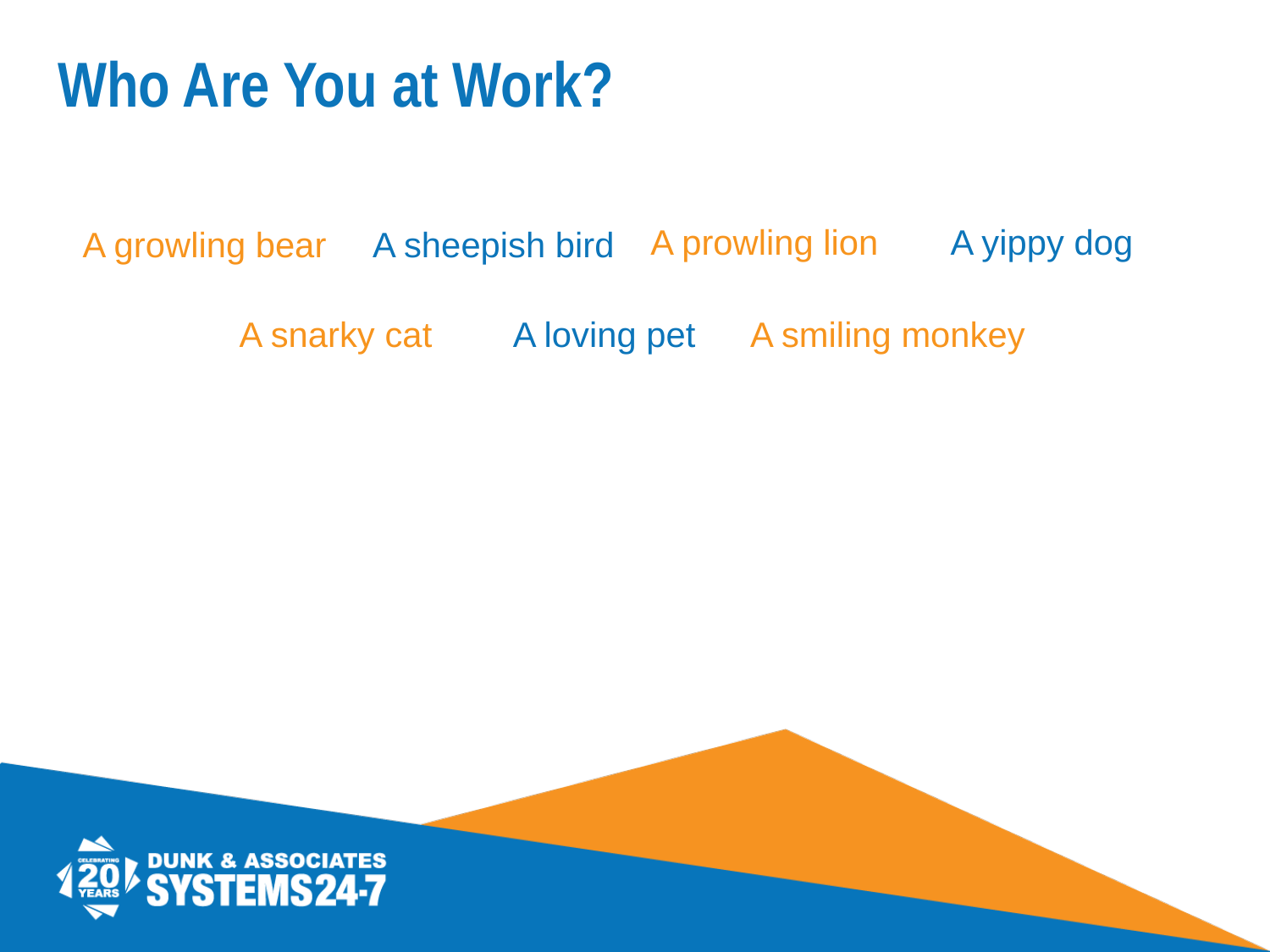

# Who Are You at Work?
A yippy dog
A prowling lion
A growling bear
A sheepish bird
A snarky cat
A loving pet
A smiling monkey